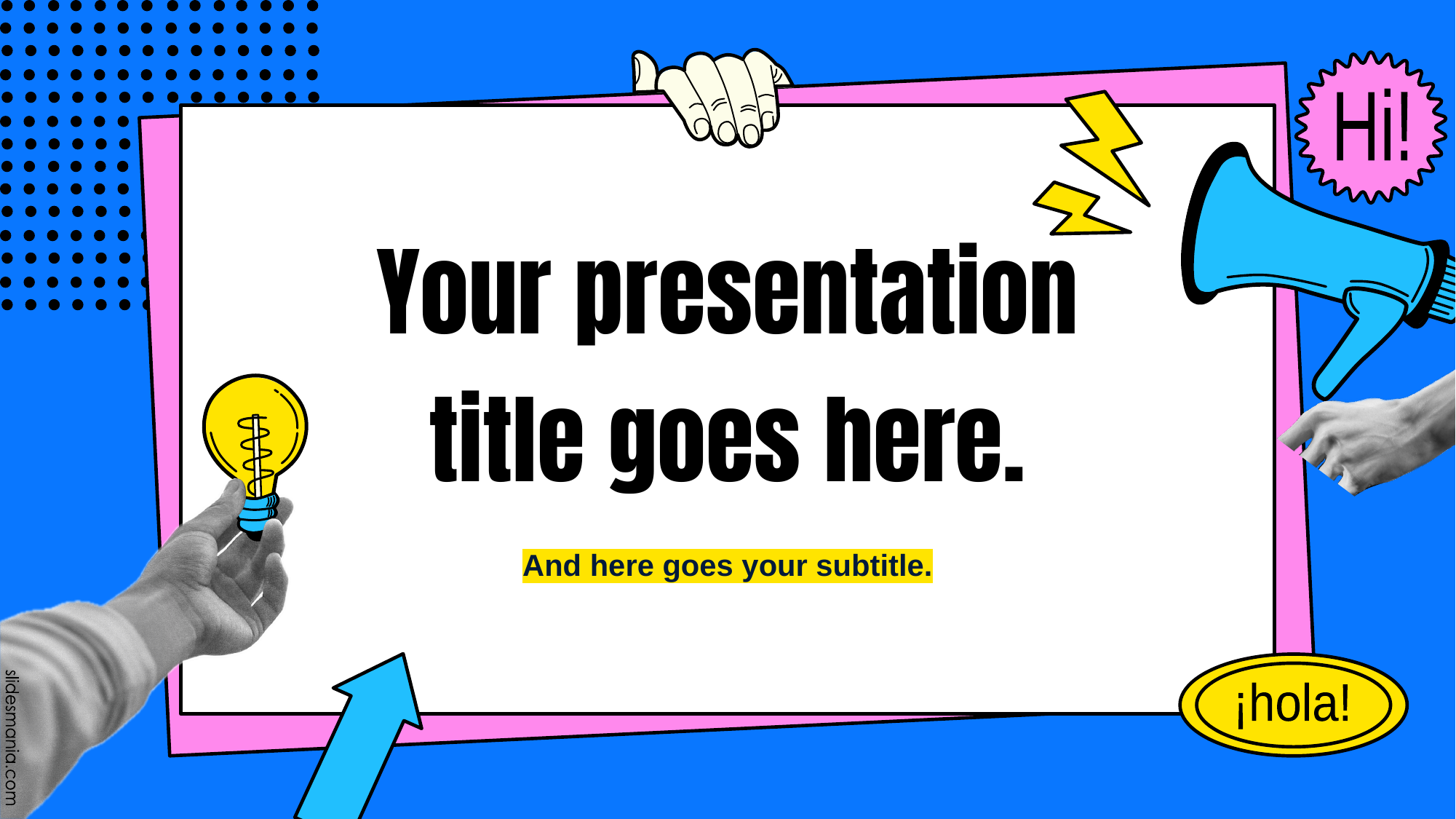

Hi!
# Your presentation title goes here.
And here goes your subtitle.
¡hola!